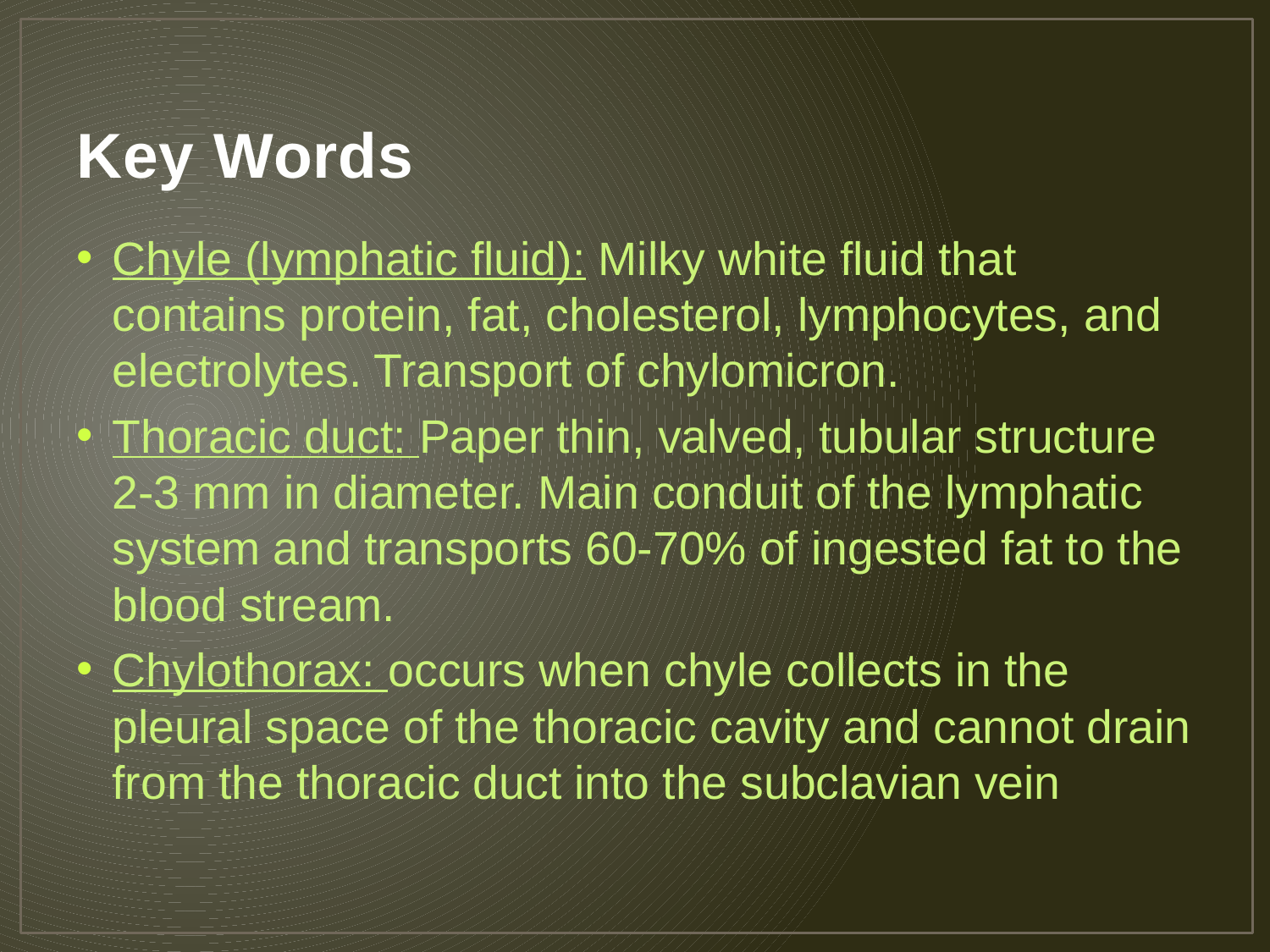

# Key Words
Chyle (lymphatic fluid): Milky white fluid that contains protein, fat, cholesterol, lymphocytes, and electrolytes. Transport of chylomicron.
Thoracic duct: Paper thin, valved, tubular structure 2-3 mm in diameter. Main conduit of the lymphatic system and transports 60-70% of ingested fat to the blood stream.
Chylothorax: occurs when chyle collects in the pleural space of the thoracic cavity and cannot drain from the thoracic duct into the subclavian vein